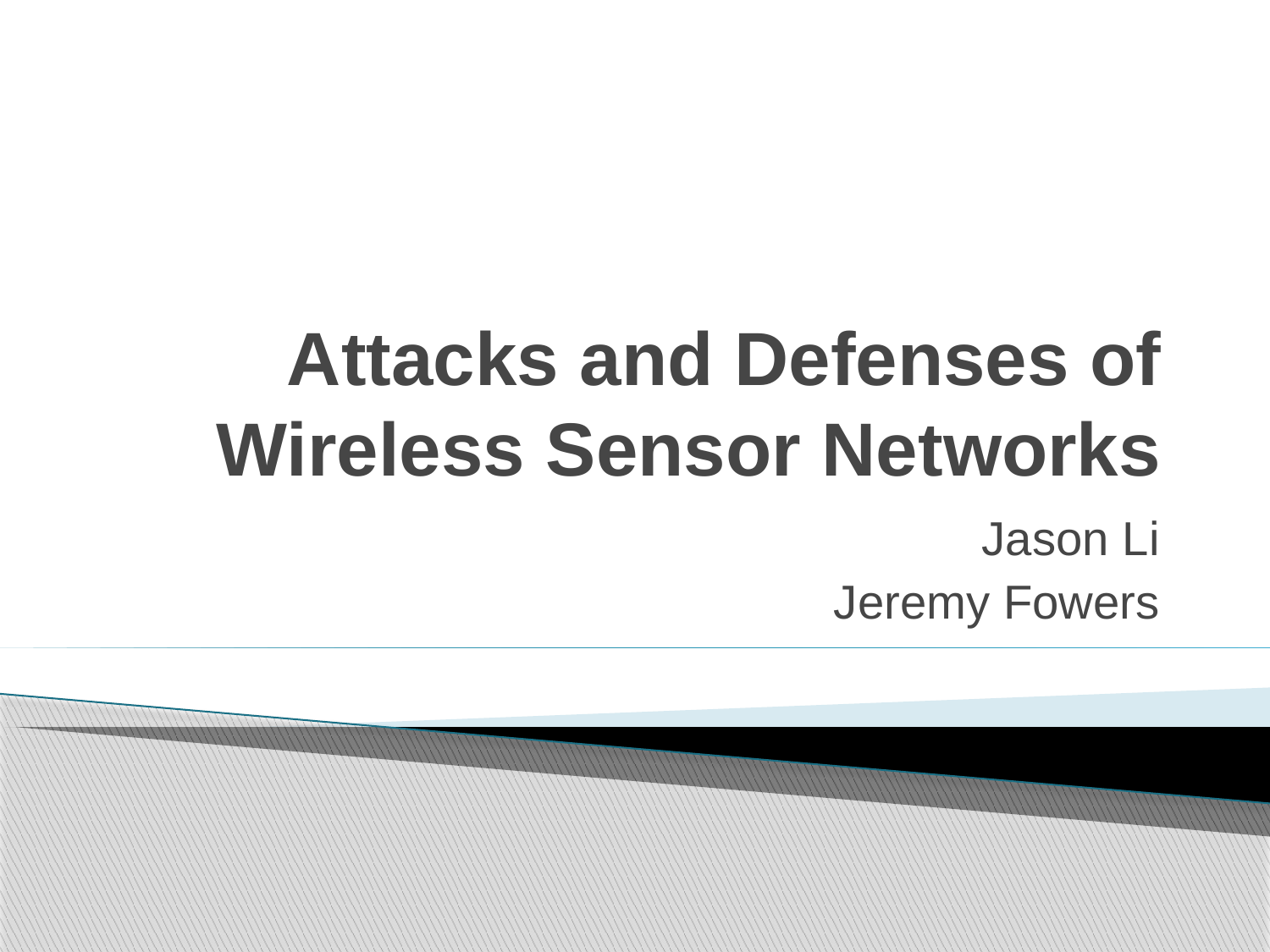

# Attacks and Defenses of Wireless Sensor Networks
Jason Li
Jeremy Fowers